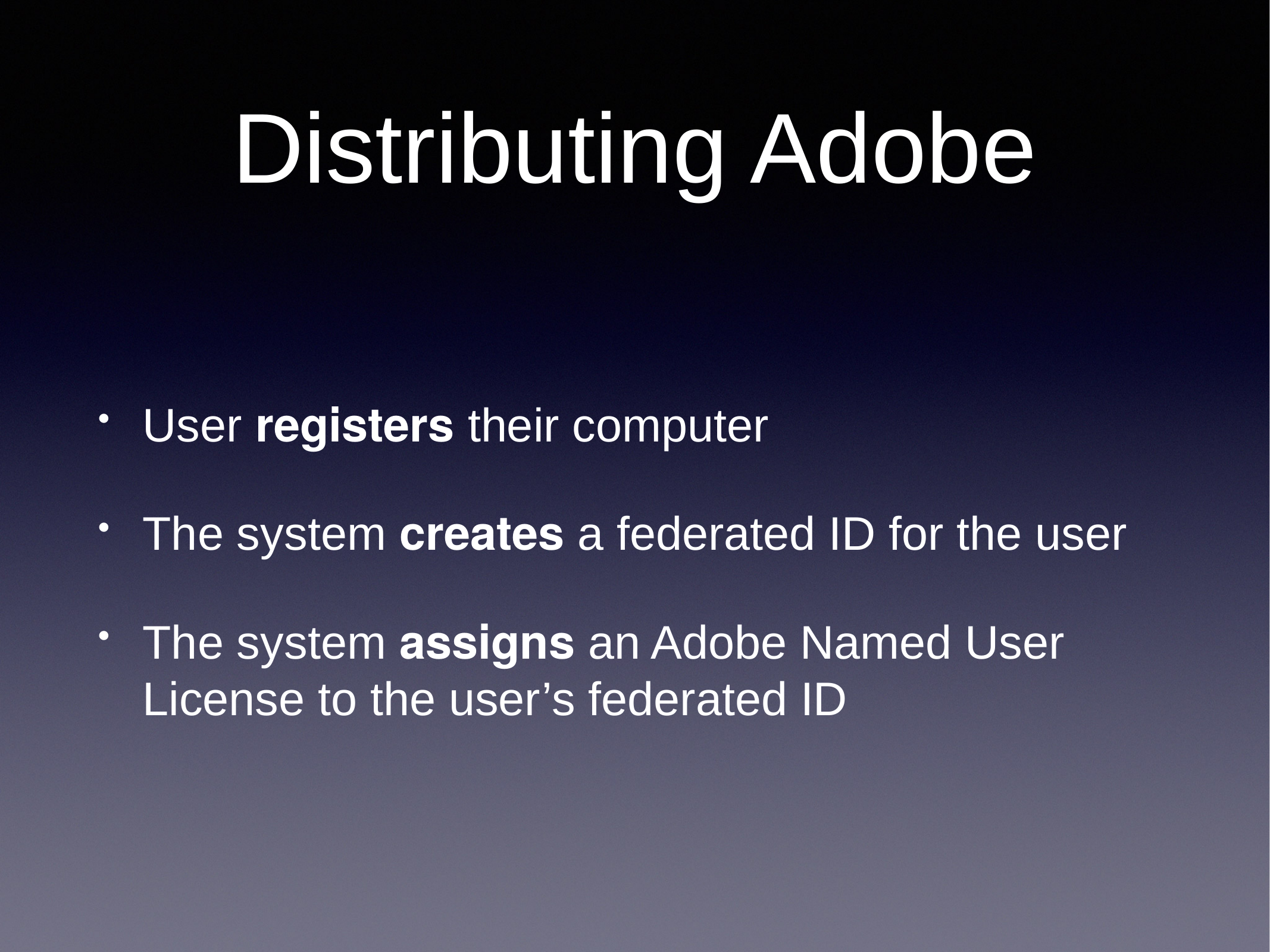

# Distributing Adobe
User registers their computer
The system creates a federated ID for the user
The system assigns an Adobe Named User License to the user’s federated ID